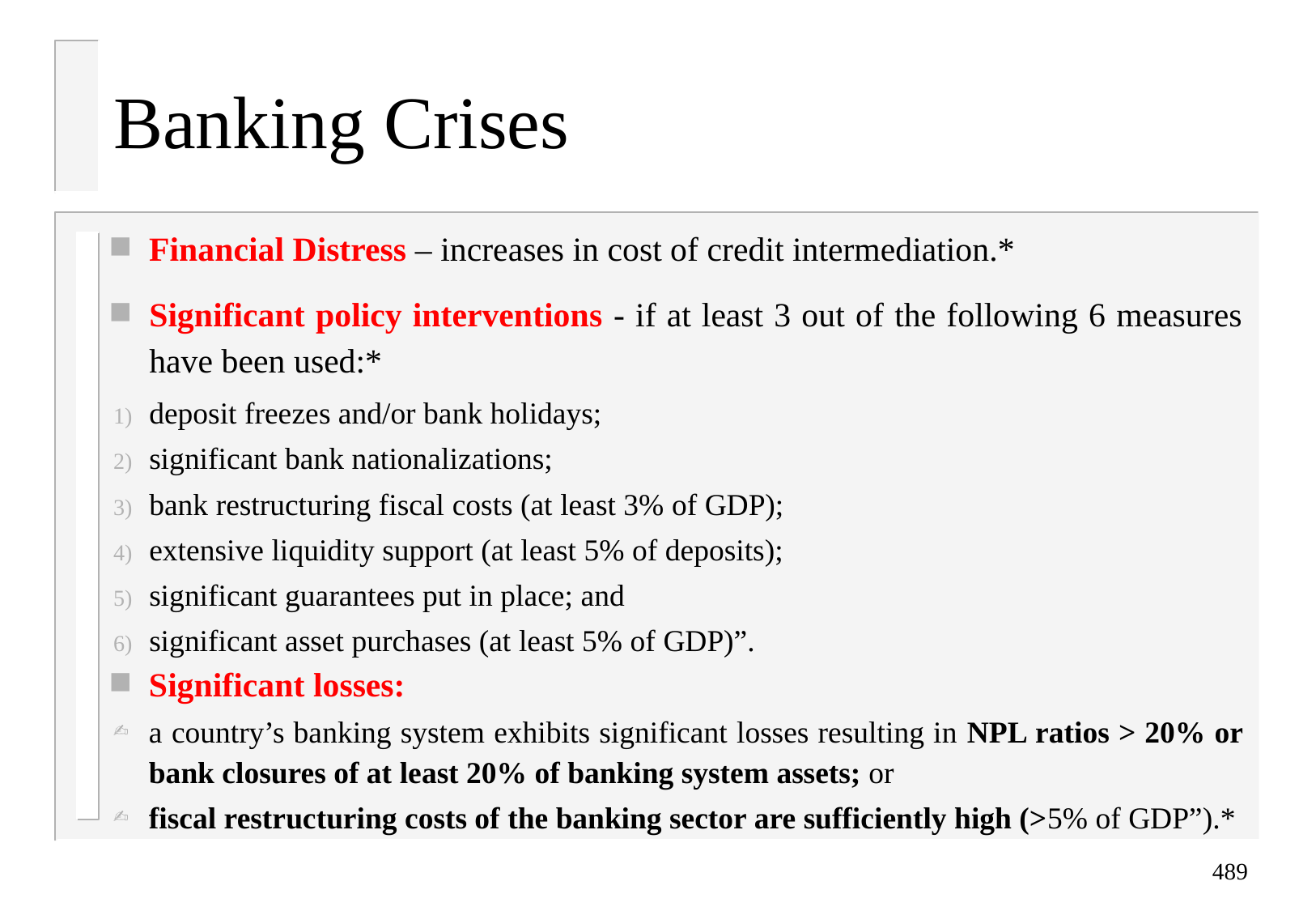

# Banking Crises
Financial Distress – increases in cost of credit intermediation.*
Significant policy interventions - if at least 3 out of the following 6 measures have been used:*
deposit freezes and/or bank holidays;
significant bank nationalizations;
bank restructuring fiscal costs (at least 3% of GDP);
extensive liquidity support (at least 5% of deposits);
significant guarantees put in place; and
significant asset purchases (at least 5% of GDP)”.
Significant losses:
a country’s banking system exhibits significant losses resulting in NPL ratios > 20% or bank closures of at least 20% of banking system assets; or
fiscal restructuring costs of the banking sector are sufficiently high (>5% of GDP”).*

* Laeven and Valencia (2018)
489